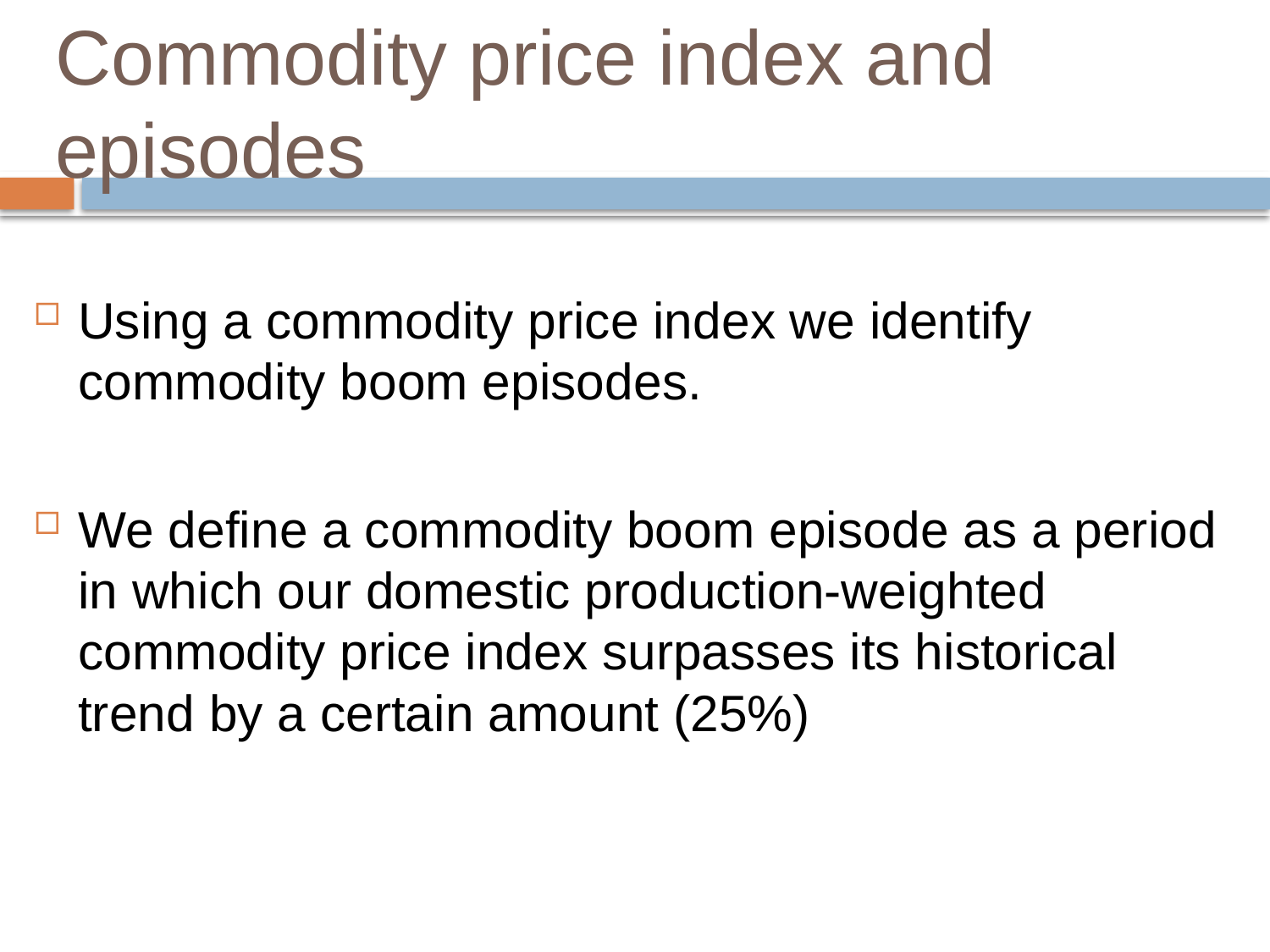

# Commodity price index and episodes
Using a commodity price index we identify commodity boom episodes.

We define a commodity boom episode as a period in which our domestic production-weighted commodity price index surpasses its historical trend by a certain amount (25%)